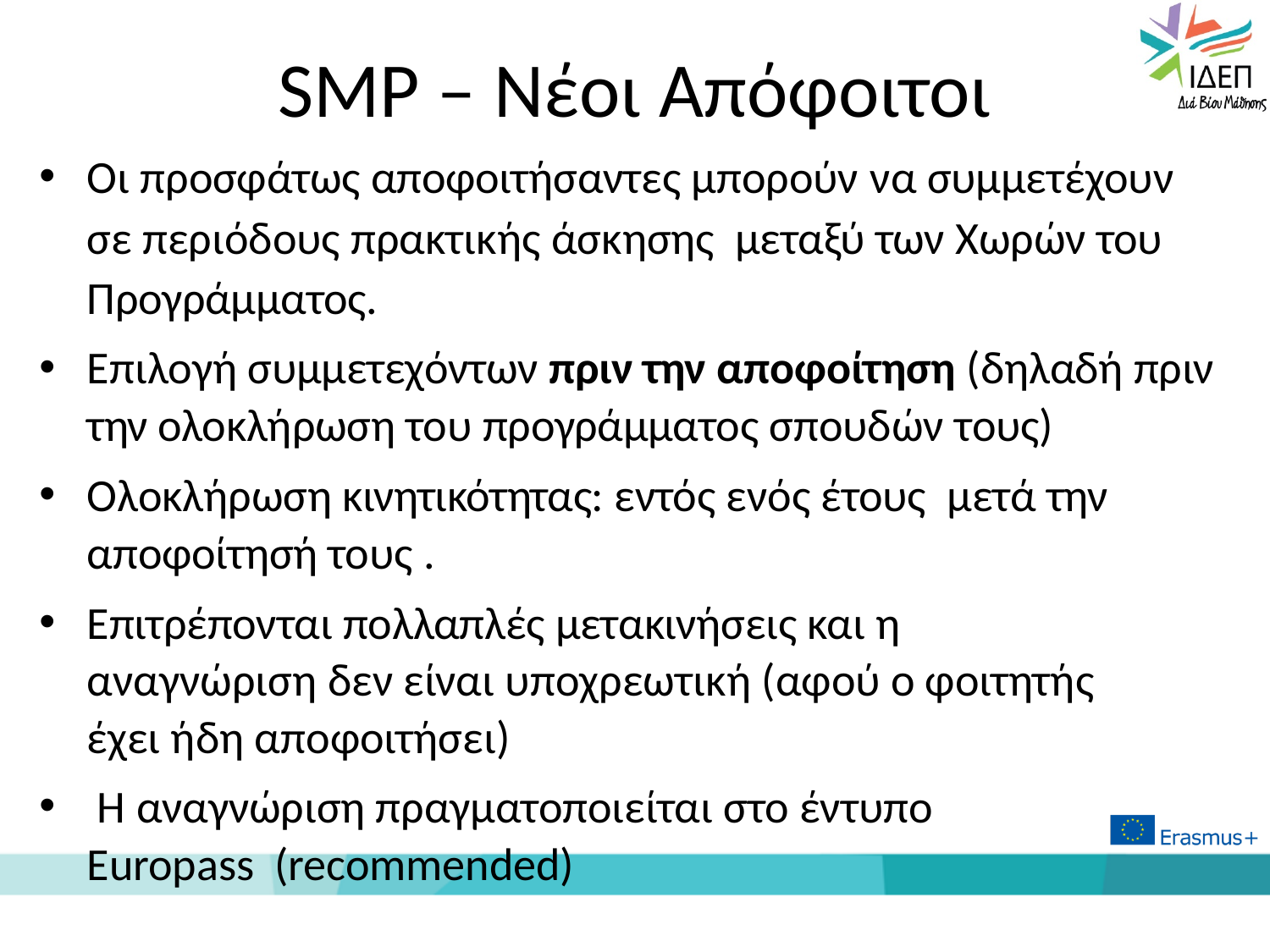

# SMP – Νέοι Απόφοιτοι
Οι προσφάτως αποφοιτήσαντες μπορούν να συμμετέχουν σε περιόδους πρακτικής άσκησης  μεταξύ των Χωρών του Προγράμματος.
Επιλογή συμμετεχόντων πριν την αποφοίτηση (δηλαδή πριν την ολοκλήρωση του προγράμματος σπουδών τους)
Ολοκλήρωση κινητικότητας: εντός ενός έτους  μετά την αποφοίτησή τους .
Επιτρέπονται πολλαπλές μετακινήσεις και η αναγνώριση δεν είναι υποχρεωτική (αφού ο φοιτητής έχει ήδη αποφοιτήσει)
 Η αναγνώριση πραγματοποιείται στο έντυπο Europass  (recommended)